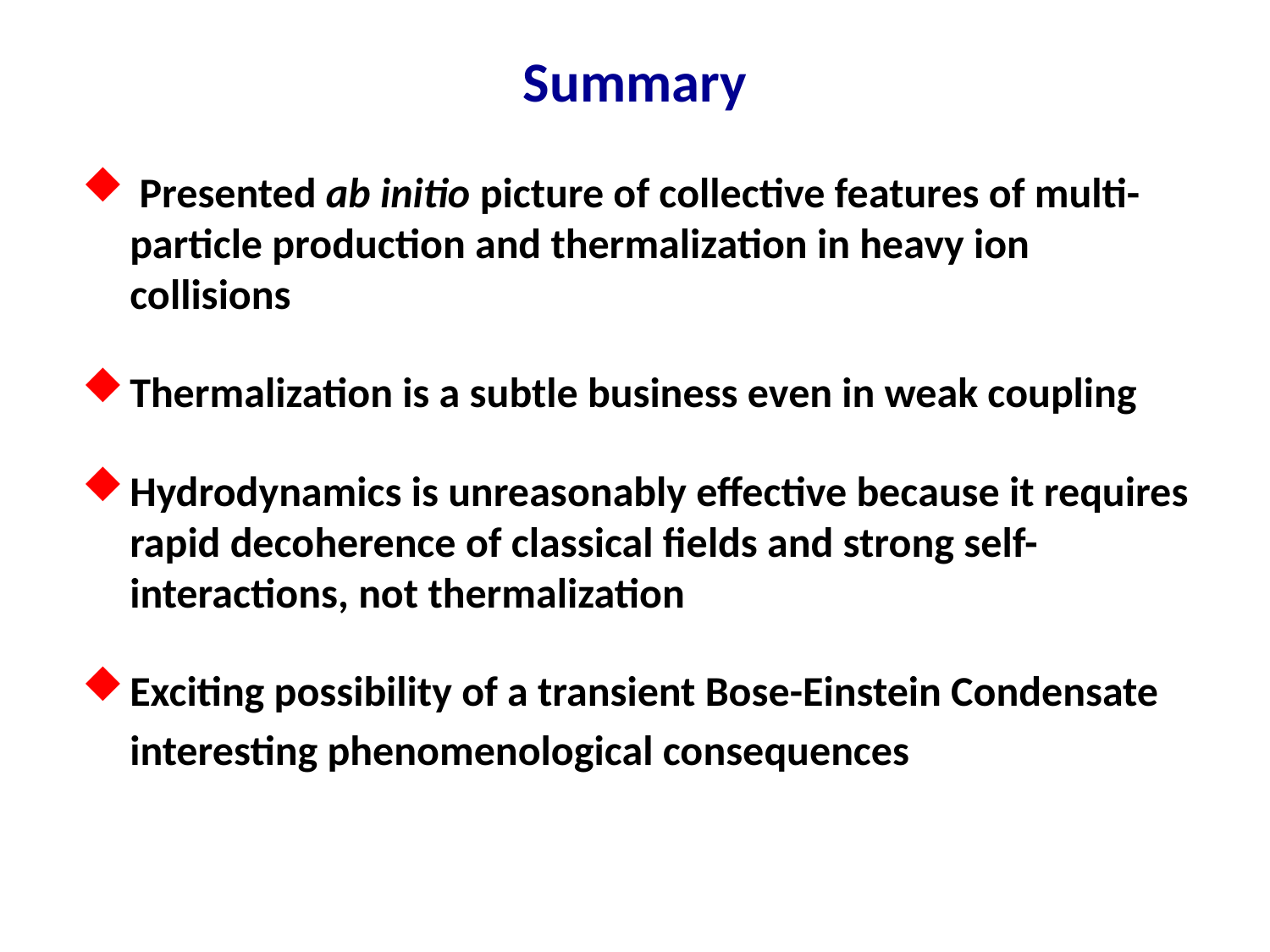

# Summary
 Presented ab initio picture of collective features of multi-particle production and thermalization in heavy ion collisions

Thermalization is a subtle business even in weak coupling

Hydrodynamics is unreasonably effective because it requires rapid decoherence of classical fields and strong self-interactions, not thermalization

Exciting possibility of a transient Bose-Einstein Condensate
     interesting phenomenological consequences